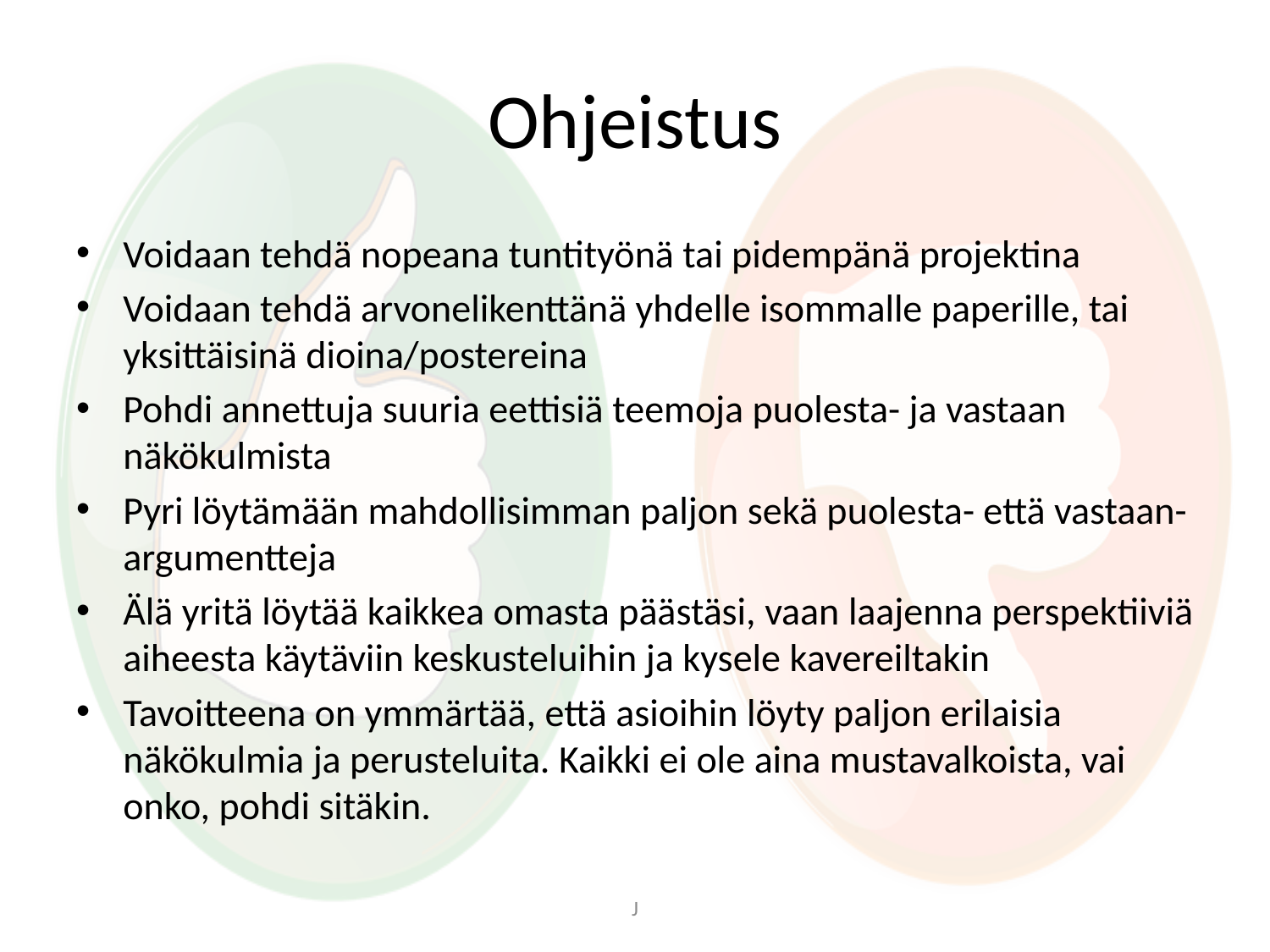

# Ohjeistus
Voidaan tehdä nopeana tuntityönä tai pidempänä projektina
Voidaan tehdä arvonelikenttänä yhdelle isommalle paperille, tai yksittäisinä dioina/postereina
Pohdi annettuja suuria eettisiä teemoja puolesta- ja vastaan näkökulmista
Pyri löytämään mahdollisimman paljon sekä puolesta- että vastaan-argumentteja
Älä yritä löytää kaikkea omasta päästäsi, vaan laajenna perspektiiviä aiheesta käytäviin keskusteluihin ja kysele kavereiltakin
Tavoitteena on ymmärtää, että asioihin löyty paljon erilaisia näkökulmia ja perusteluita. Kaikki ei ole aina mustavalkoista, vai onko, pohdi sitäkin.

J